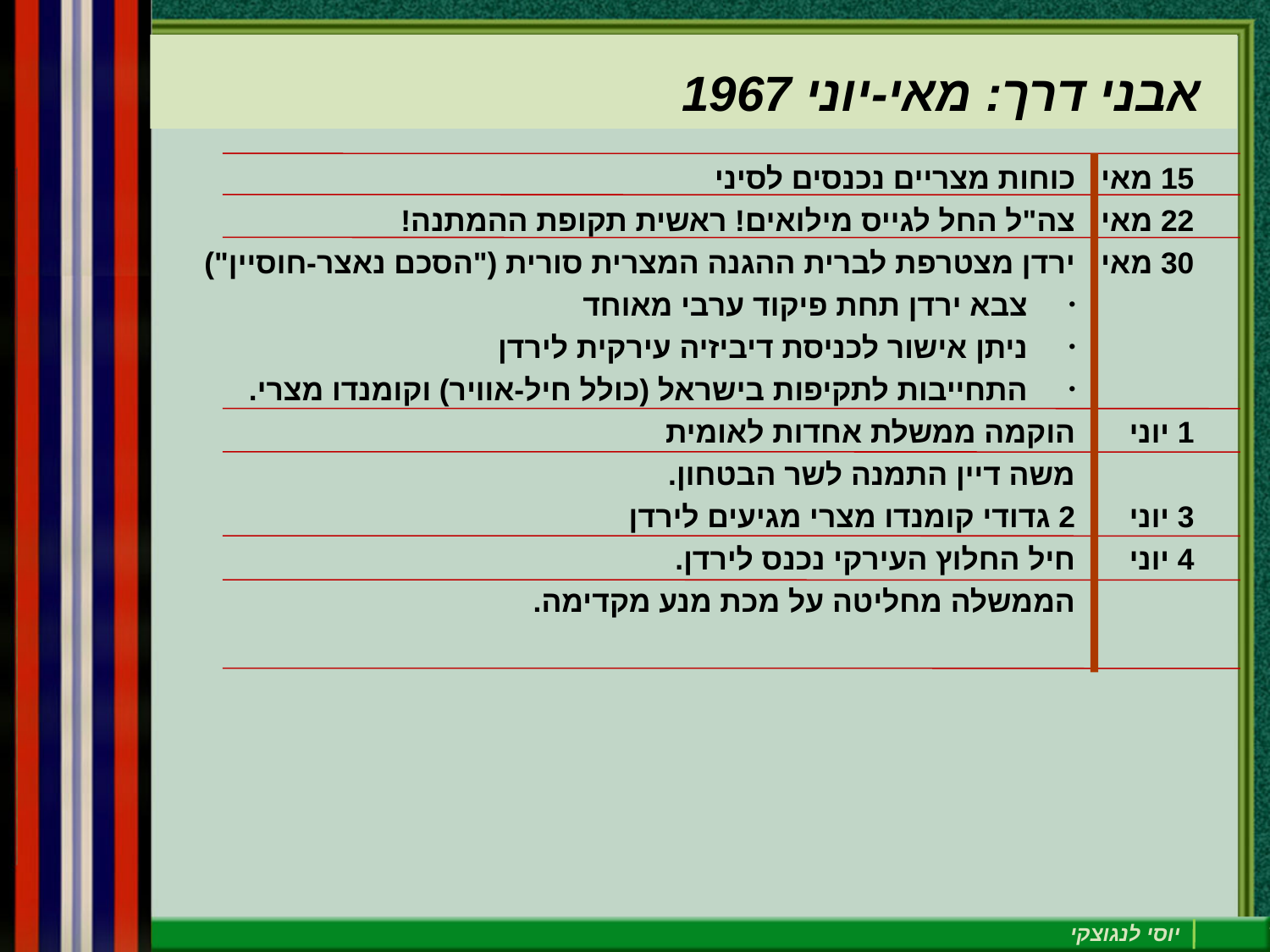

אבני דרך: מאי-יוני 1967
כוחות מצריים נכנסים לסיני
צה"ל החל לגייס מילואים! ראשית תקופת ההמתנה!
ירדן מצטרפת לברית ההגנה המצרית סורית ("הסכם נאצר-חוסיין")
צבא ירדן תחת פיקוד ערבי מאוחד
ניתן אישור לכניסת דיביזיה עירקית לירדן
התחייבות לתקיפות בישראל (כולל חיל-אוויר) וקומנדו מצרי.
הוקמה ממשלת אחדות לאומית
משה דיין התמנה לשר הבטחון.
2 גדודי קומנדו מצרי מגיעים לירדן
חיל החלוץ העירקי נכנס לירדן.
הממשלה מחליטה על מכת מנע מקדימה.
15 מאי
22 מאי
30 מאי

1 יוני

3 יוני
4 יוני